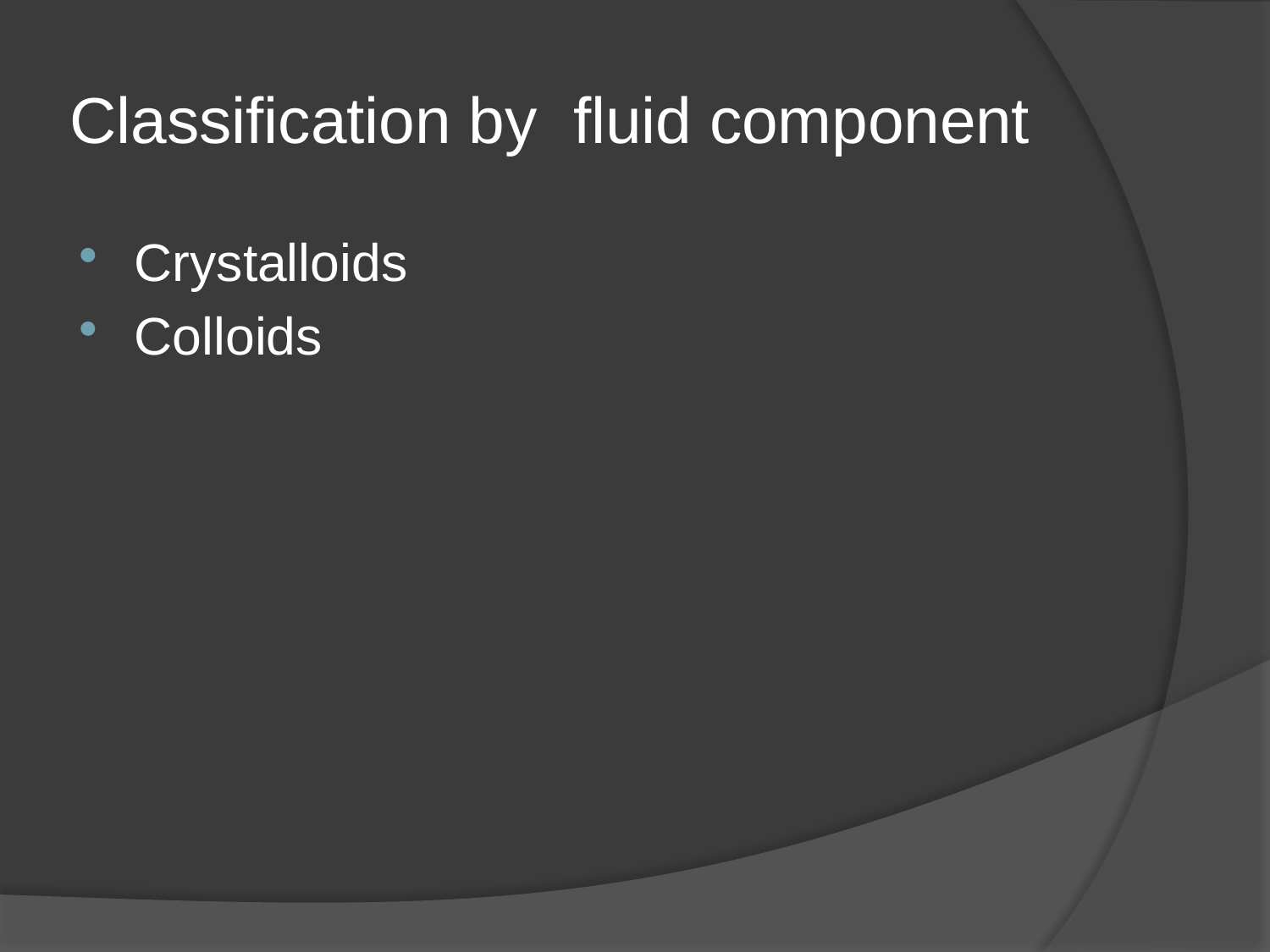

# Classification by  fluid component
Crystalloids
Colloids